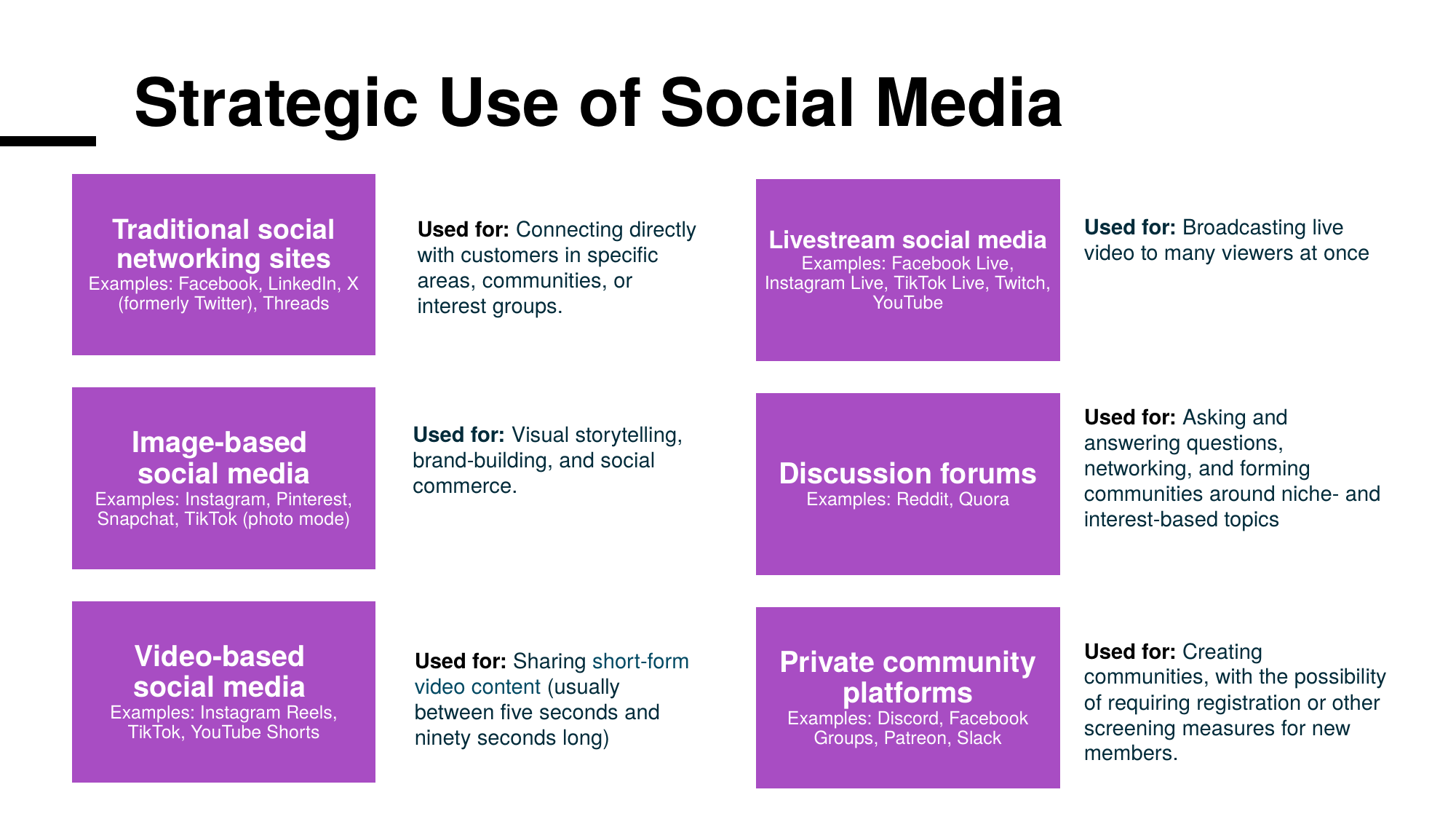

# Strategic Use of Social Media
Traditional social networking sites
Examples: Facebook, LinkedIn, X (formerly Twitter), Threads
Image-based
social media
Examples: Instagram, Pinterest, Snapchat, TikTok (photo mode)
Video-based
social media
Examples: Instagram Reels, TikTok, YouTube Shorts
Livestream social media Examples: Facebook Live, Instagram Live, TikTok Live, Twitch, YouTube
Discussion forums Examples: Reddit, Quora
Private community platforms Examples: Discord, Facebook Groups, Patreon, Slack
Used for: Broadcasting live video to many viewers at once

Used for: Connecting directly with customers in specific areas, communities, or interest groups.
Used for: Asking and answering questions, networking, and forming communities around niche- and interest-based topics
Used for: Visual storytelling, brand-building, and social commerce.

Used for: Creating communities, with the possibility of requiring registration or other screening measures for new members.
Used for: Sharing short-form video content (usually between five seconds and ninety seconds long)